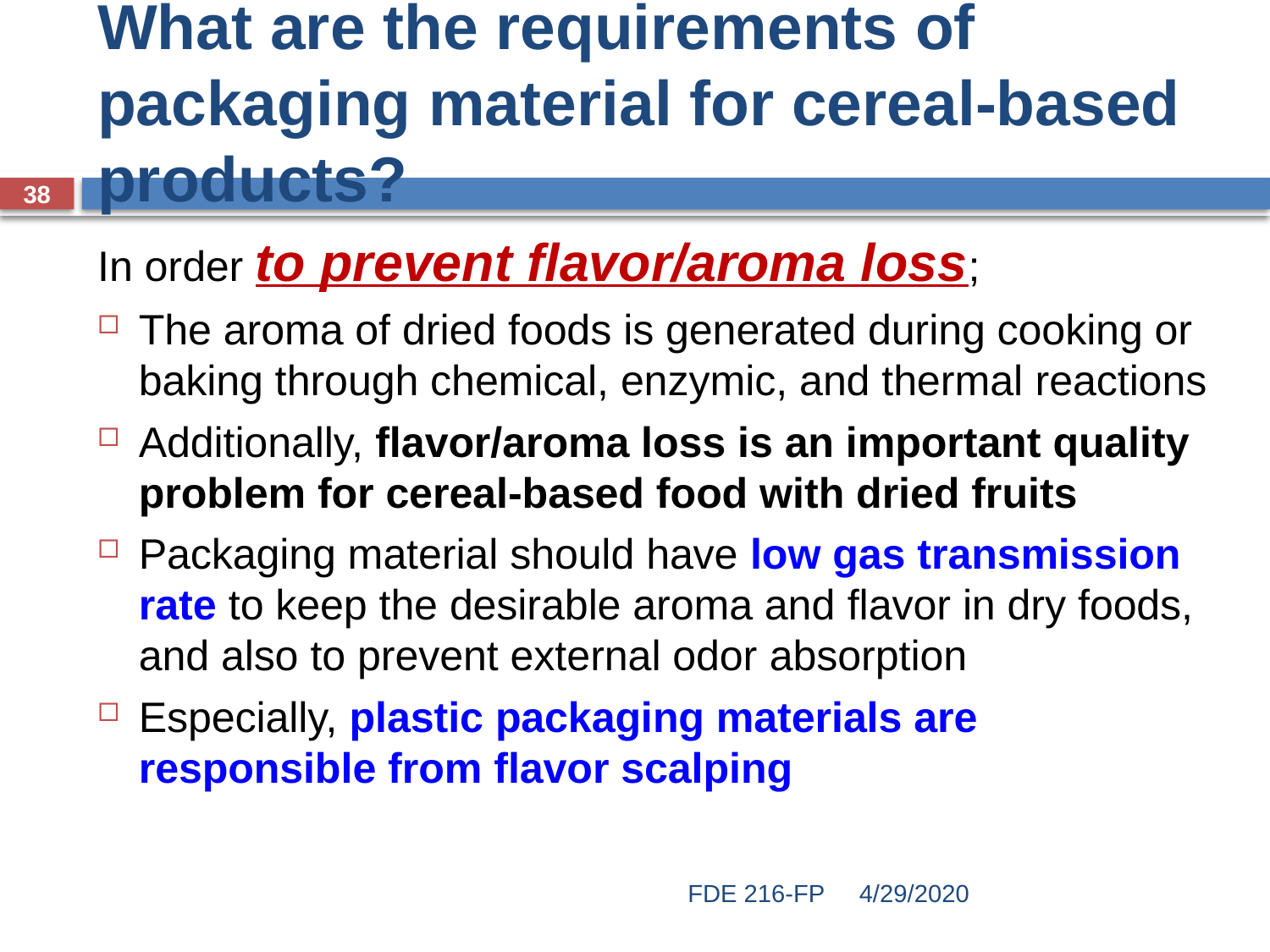

# What are the requirements of packaging material for cereal-based products?
38
In order to prevent flavor/aroma loss;
The aroma of dried foods is generated during cooking or baking through chemical, enzymic, and thermal reactions
Additionally, flavor/aroma loss is an important quality problem for cereal-based food with dried fruits
Packaging material should have low gas transmission rate to keep the desirable aroma and flavor in dry foods, and also to prevent external odor absorption
Especially, plastic packaging materials are responsible from flavor scalping
FDE 216-FP
4/29/2020